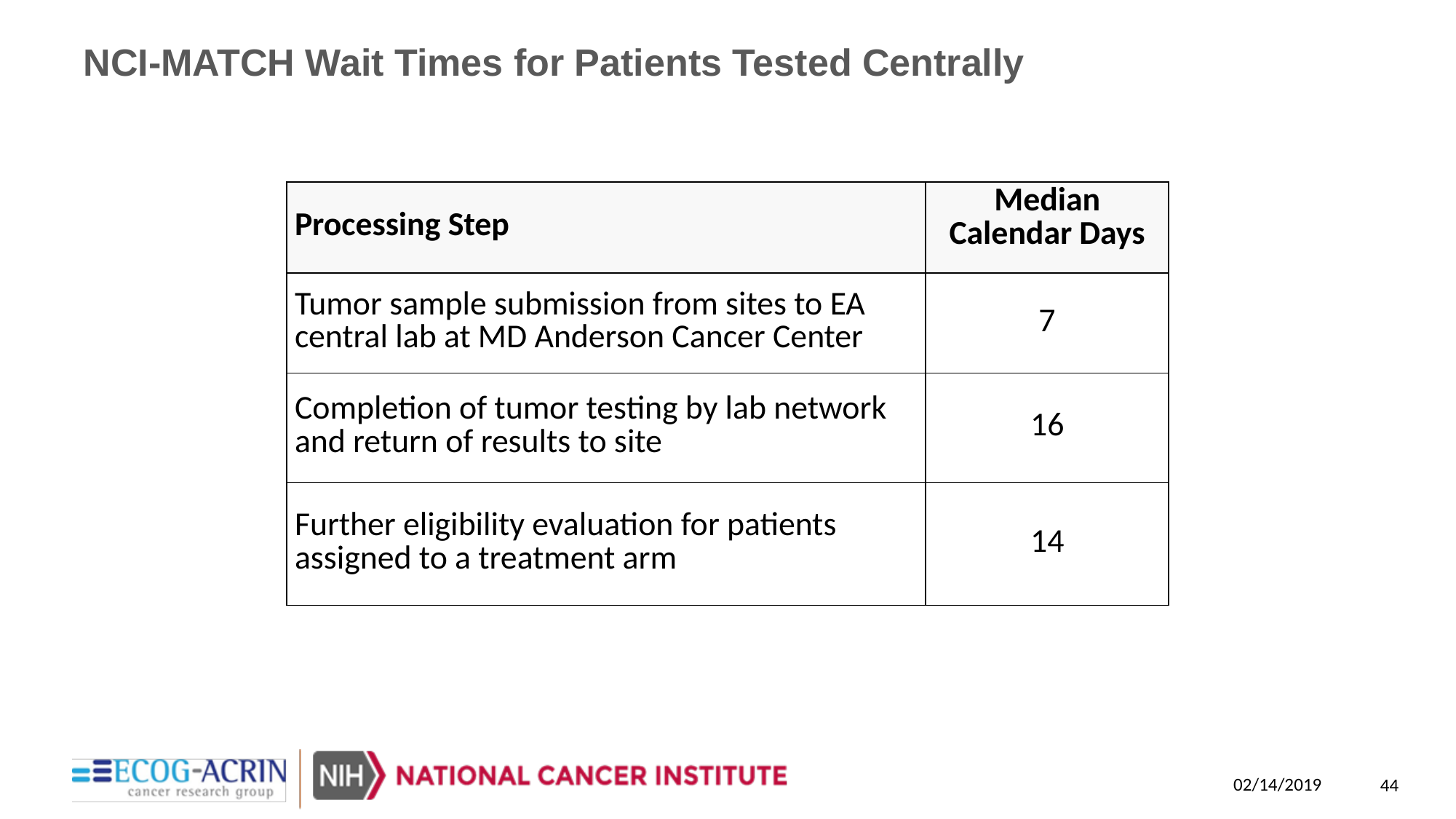

# NCI-MATCH Wait Times for Patients Tested Centrally
| Processing Step | Median Calendar Days |
| --- | --- |
| Tumor sample submission from sites to EA central lab at MD Anderson Cancer Center | 7 |
| Completion of tumor testing by lab network and return of results to site | 16 |
| Further eligibility evaluation for patients assigned to a treatment arm | 14 |